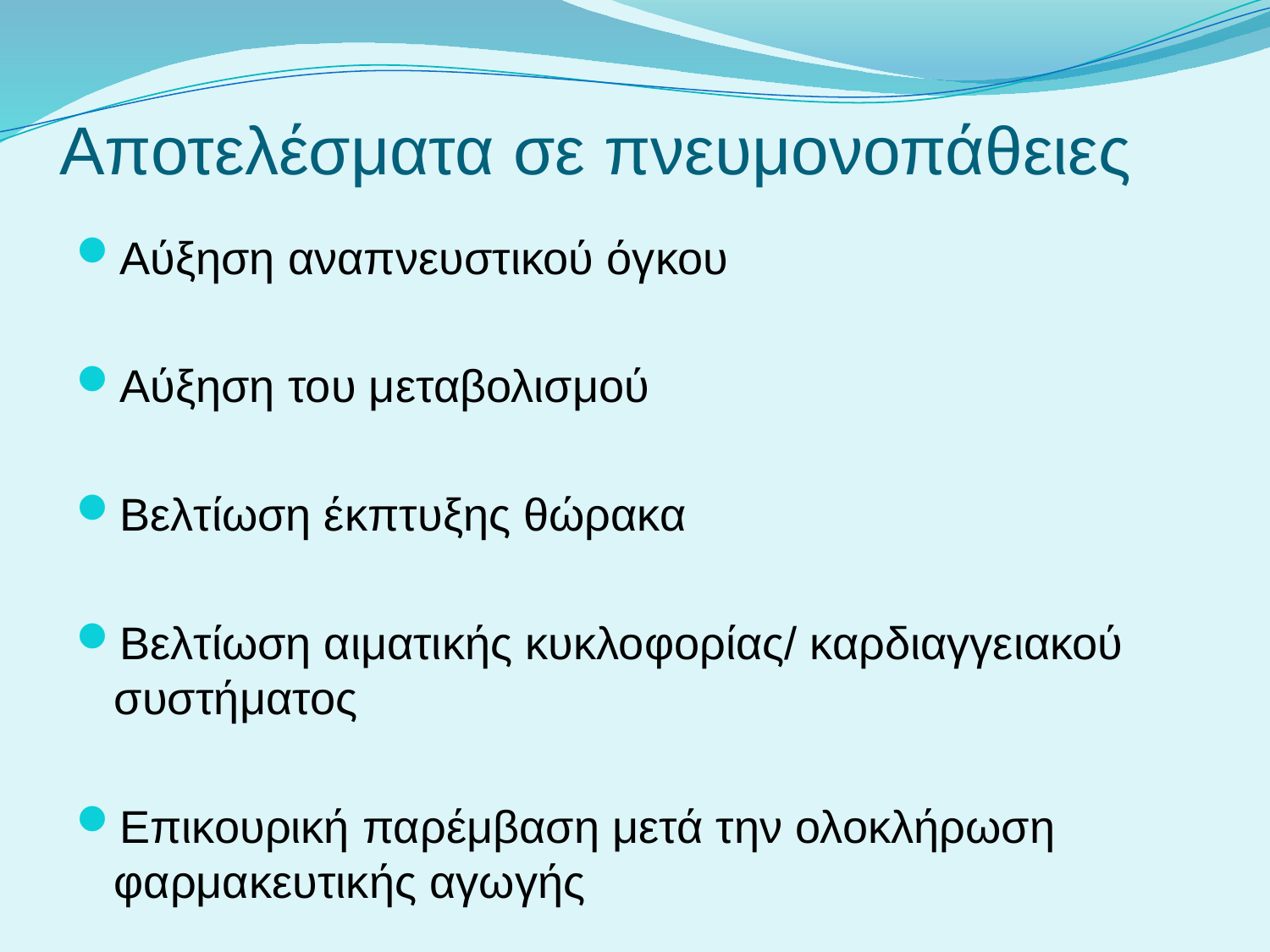

# Αποτελέσματα σε πνευμονοπάθειες
Αύξηση αναπνευστικού όγκου

Αύξηση του μεταβολισμού

Βελτίωση έκπτυξης θώρακα

Βελτίωση αιματικής κυκλοφορίας/ καρδιαγγειακού συστήματος

Επικουρική παρέμβαση μετά την ολοκλήρωση φαρμακευτικής αγωγής